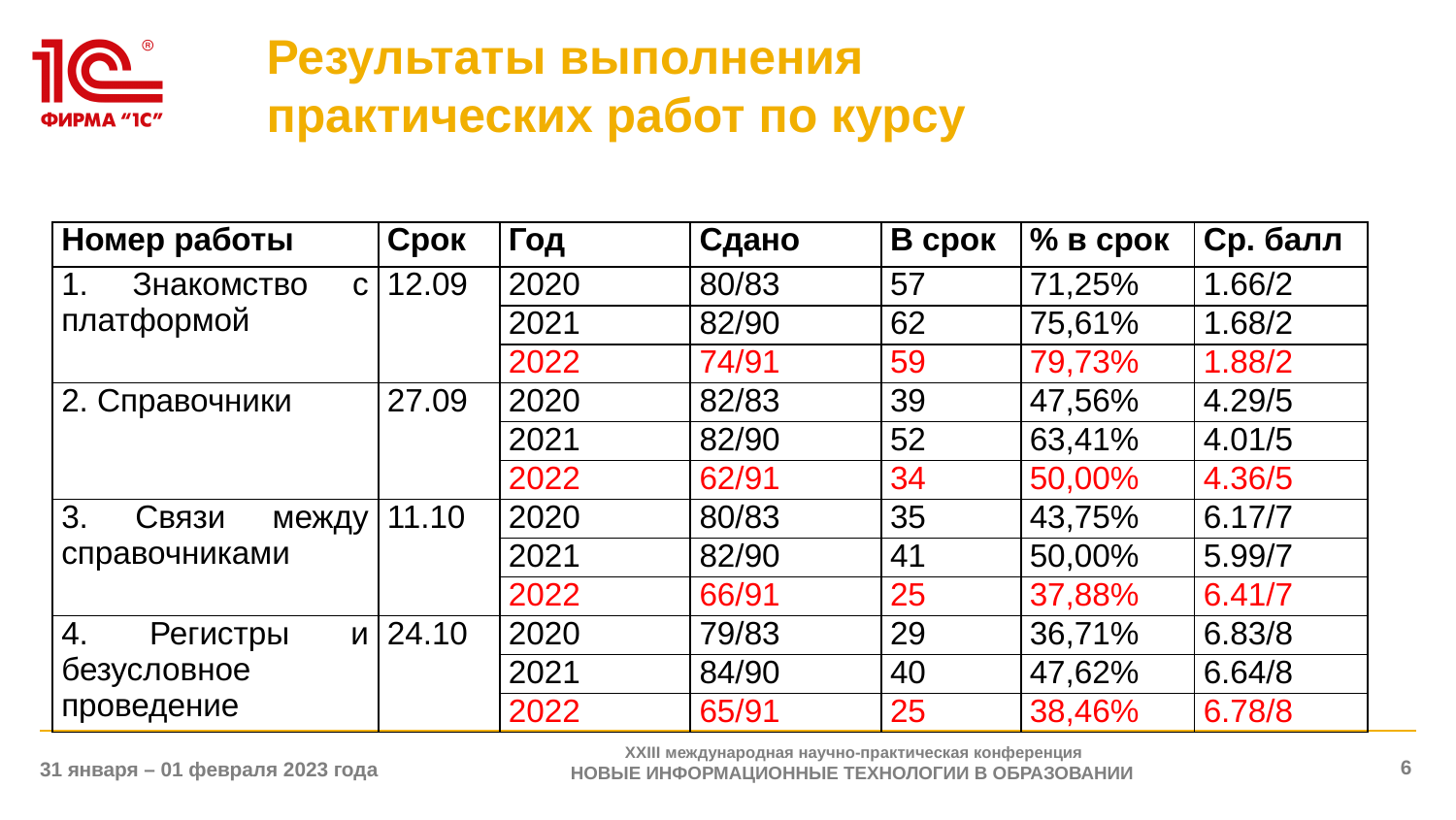

# Результаты выполнения практических работ по курсу
| Номер работы | Срок | Год | Сдано | В срок | % в срок | Ср. балл |
| --- | --- | --- | --- | --- | --- | --- |
| 1. Знакомство с платформой | 12.09 | 2020 | 80/83 | 57 | 71,25% | 1.66/2 |
|  |  | 2021 | 82/90 | 62 | 75,61% | 1.68/2 |
|  |  | 2022 | 74/91 | 59 | 79,73% | 1.88/2 |
| 2. Справочники | 27.09 | 2020 | 82/83 | 39 | 47,56% | 4.29/5 |
|  |  | 2021 | 82/90 | 52 | 63,41% | 4.01/5 |
|  |  | 2022 | 62/91 | 34 | 50,00% | 4.36/5 |
| 3. Связи между справочниками | 11.10 | 2020 | 80/83 | 35 | 43,75% | 6.17/7 |
|  |  | 2021 | 82/90 | 41 | 50,00% | 5.99/7 |
|  |  | 2022 | 66/91 | 25 | 37,88% | 6.41/7 |
| 4. Регистры и безусловное проведение | 24.10 | 2020 | 79/83 | 29 | 36,71% | 6.83/8 |
|  |  | 2021 | 84/90 | 40 | 47,62% | 6.64/8 |
|  |  | 2022 | 65/91 | 25 | 38,46% | 6.78/8 |
XXIII международная научно-практическая конференция
НОВЫЕ ИНФОРМАЦИОННЫЕ ТЕХНОЛОГИИ В ОБРАЗОВАНИИ
6
31 января – 01 февраля 2023 года